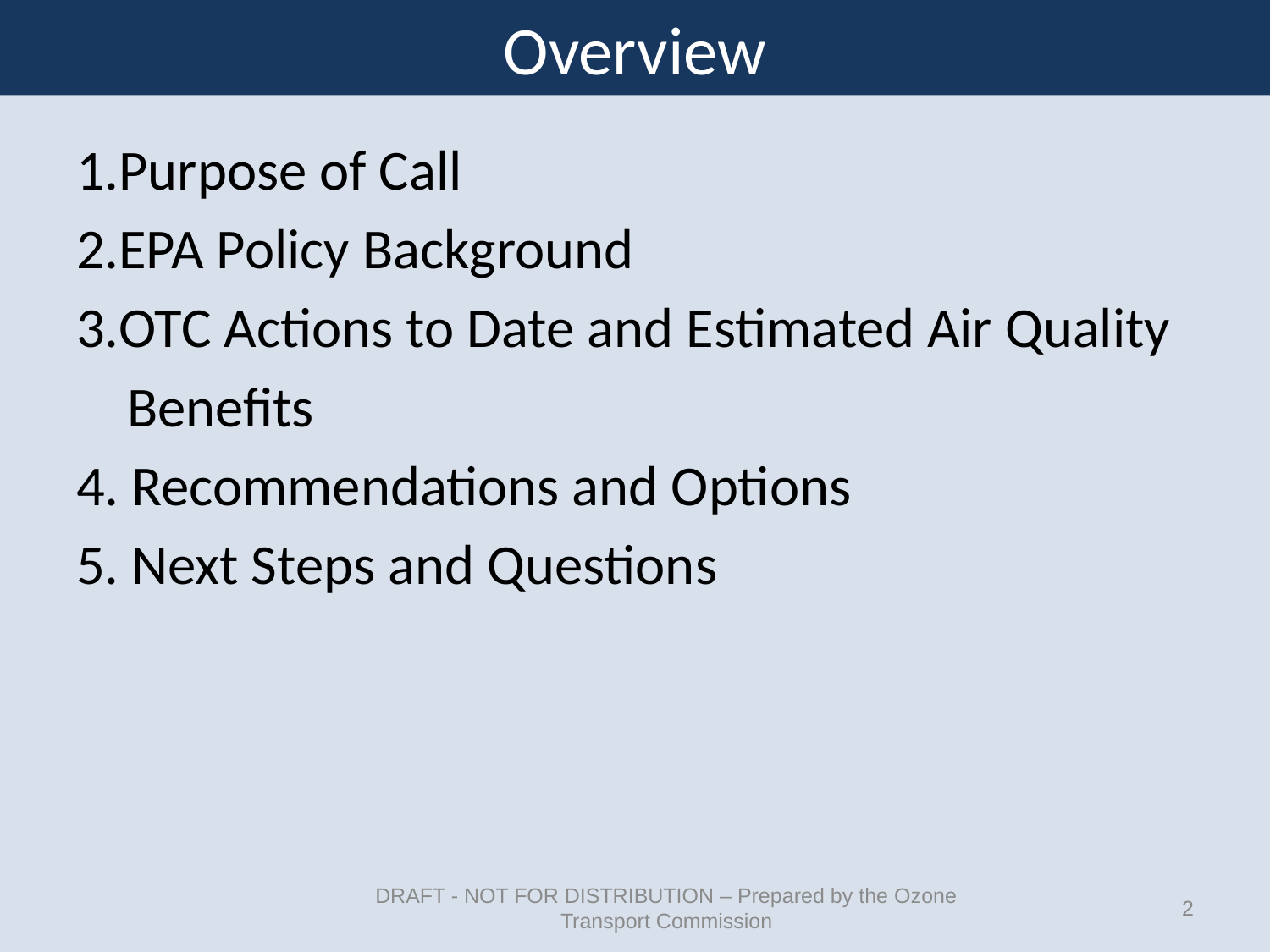

# Overview
Purpose of Call
EPA Policy Background
OTC Actions to Date and Estimated Air Quality
    Benefits
4. Recommendations and Options
5. Next Steps and Questions

DRAFT - NOT FOR DISTRIBUTION – Prepared by the Ozone Transport Commission
2